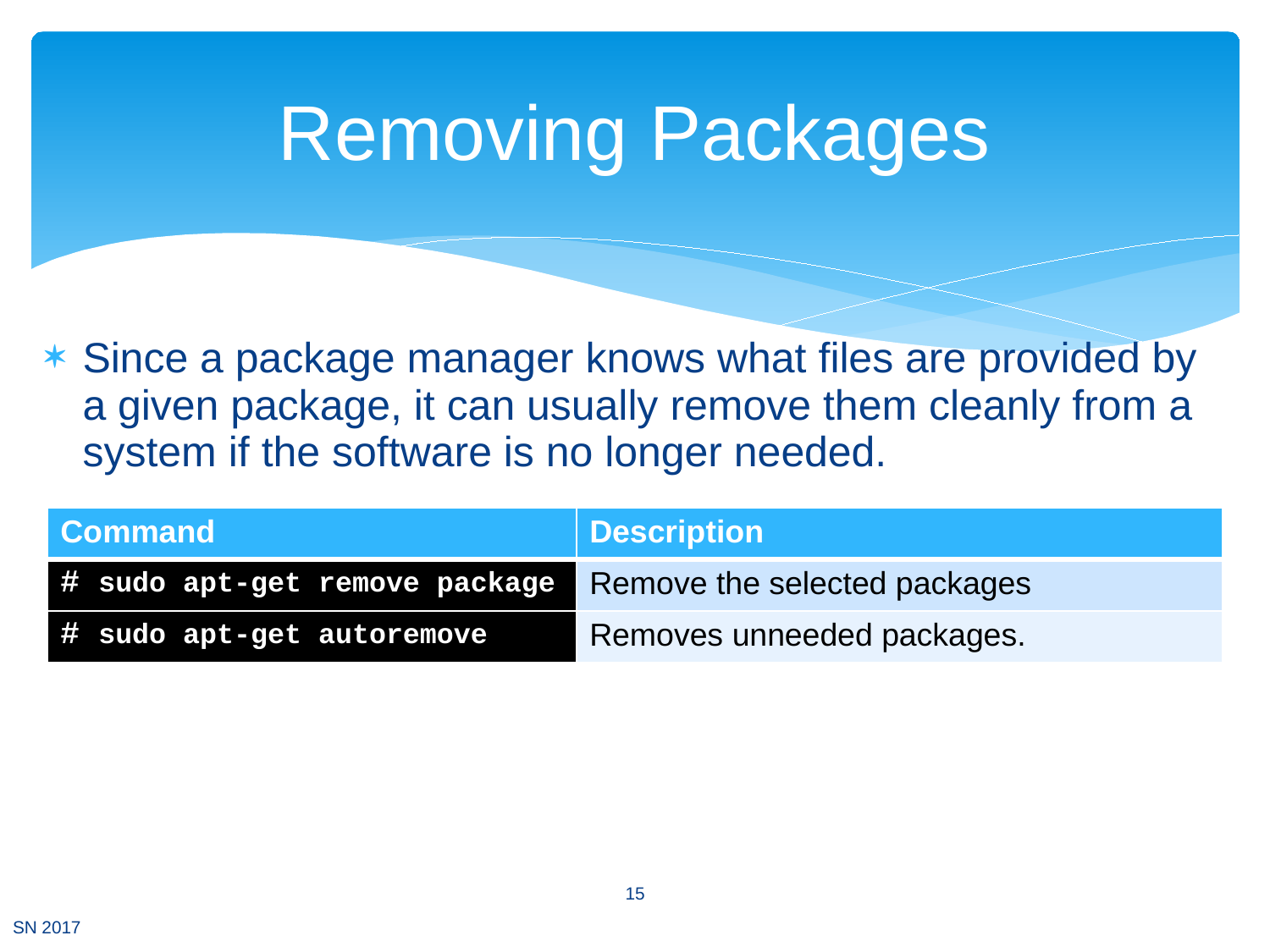

# Removing Packages
Since a package manager knows what files are provided by a given package, it can usually remove them cleanly from a system if the software is no longer needed.
| Command | Description |
| --- | --- |
| # sudo apt-get remove package | Remove the selected packages |
| # sudo apt-get autoremove | Removes unneeded packages. |
15
SN 2017